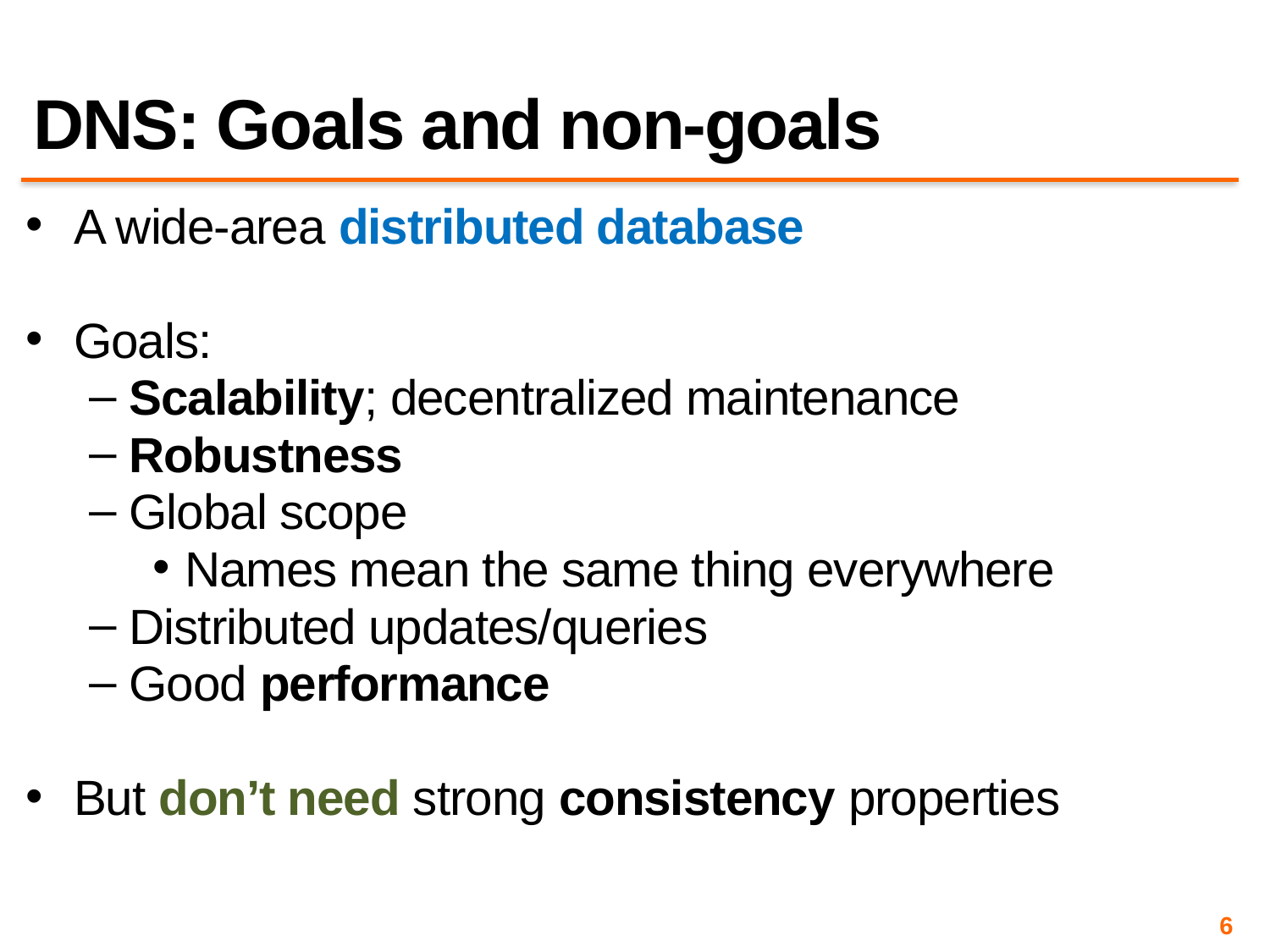

# DNS: Goals and non-goals
A wide-area distributed database

Goals:
Scalability; decentralized maintenance
Robustness
Global scope
Names mean the same thing everywhere
Distributed updates/queries
Good performance

But don’t need strong consistency properties

6